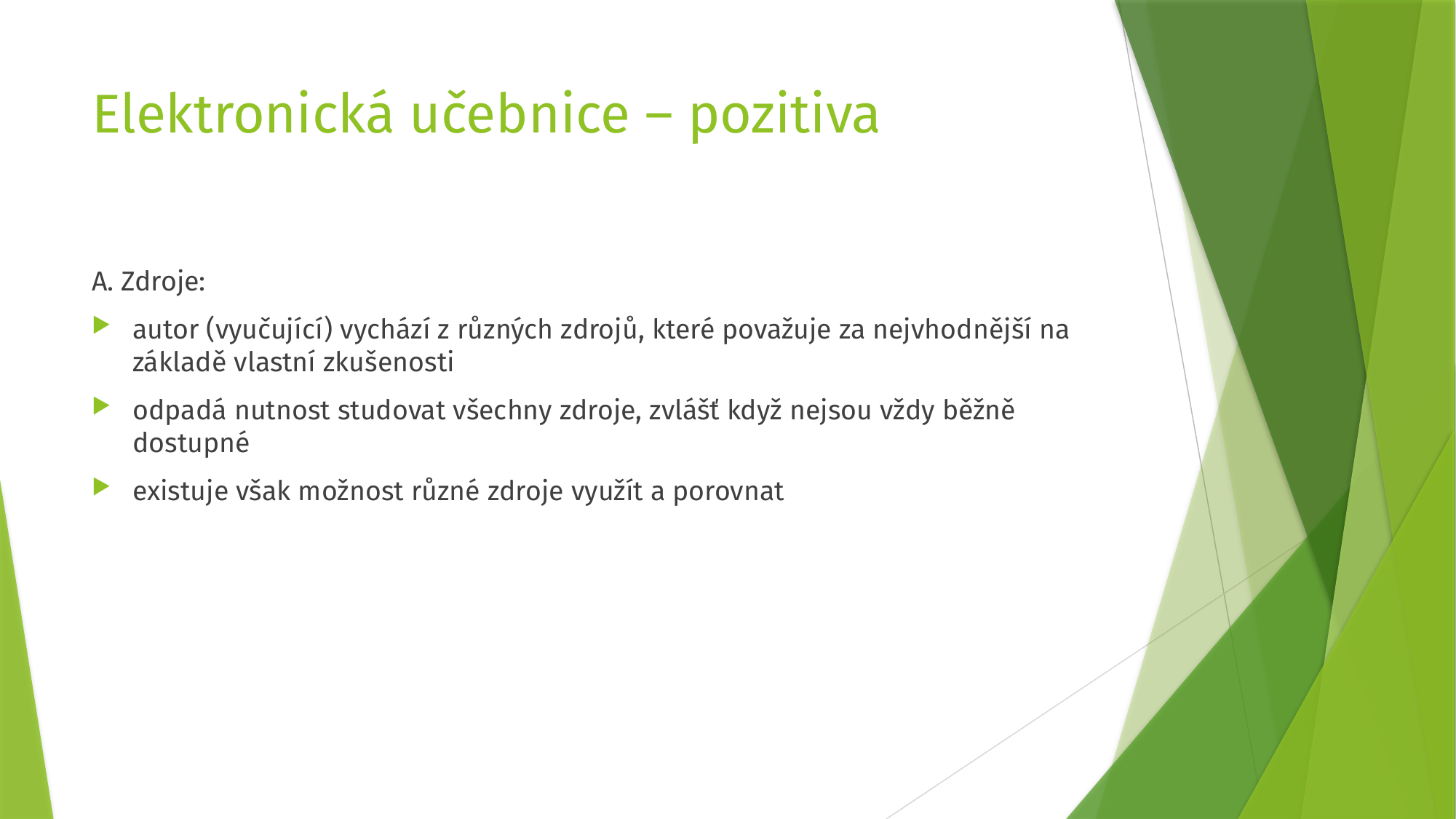

# Elektronická učebnice – pozitiva
A. Zdroje:
autor (vyučující) vychází z různých zdrojů, které považuje za nejvhodnější na základě vlastní zkušenosti
odpadá nutnost studovat všechny zdroje, zvlášť když nejsou vždy běžně dostupné
existuje však možnost různé zdroje využít a porovnat